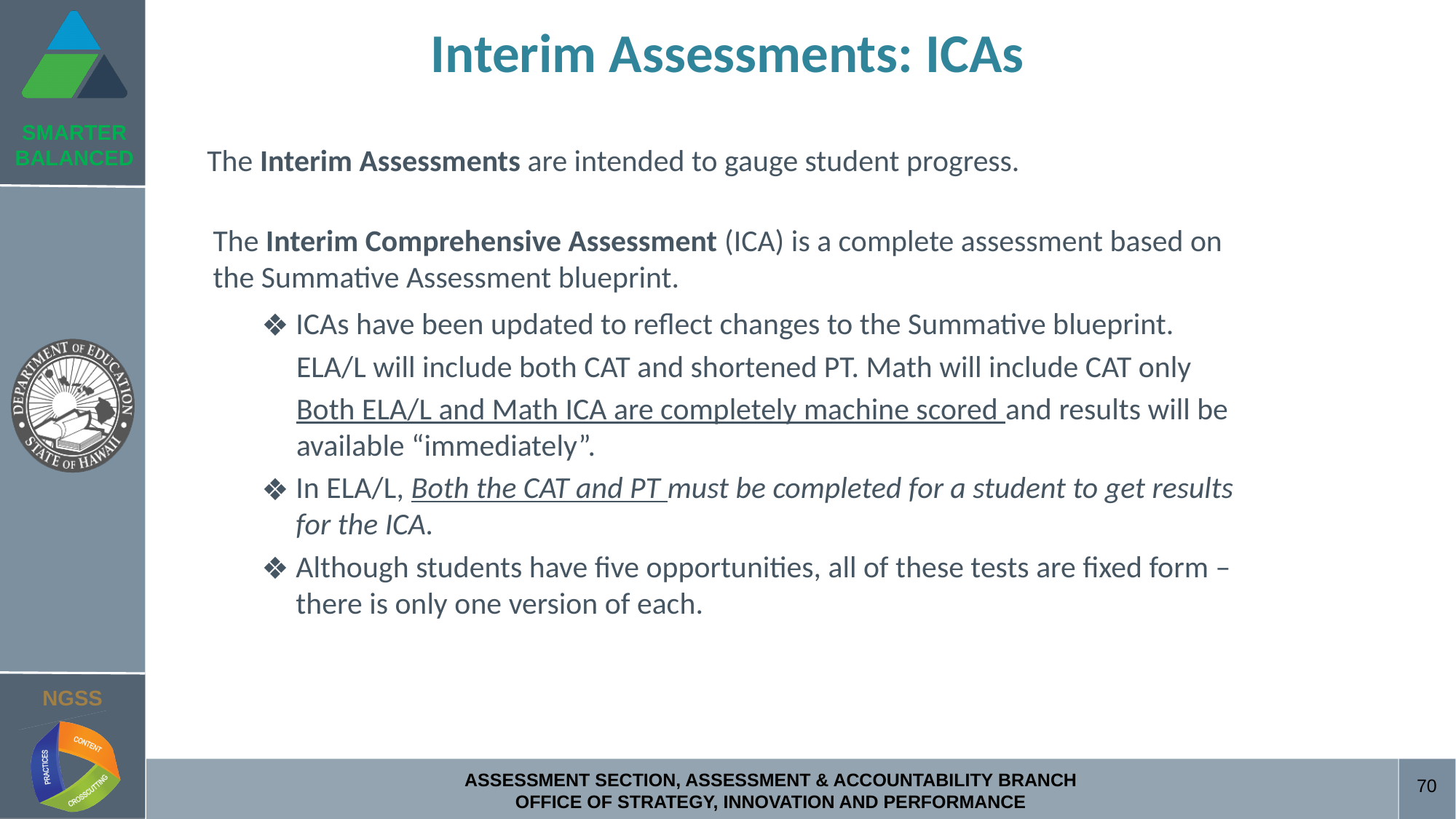

Interim Assessments: ICAs
The Interim Assessments are intended to gauge student progress.

The Interim Comprehensive Assessment (ICA) is a complete assessment based on the Summative Assessment blueprint.
ICAs have been updated to reflect changes to the Summative blueprint.
ELA/L will include both CAT and shortened PT. Math will include CAT only
Both ELA/L and Math ICA are completely machine scored and results will be available “immediately”.
In ELA/L, Both the CAT and PT must be completed for a student to get results for the ICA.
Although students have five opportunities, all of these tests are fixed form – there is only one version of each.